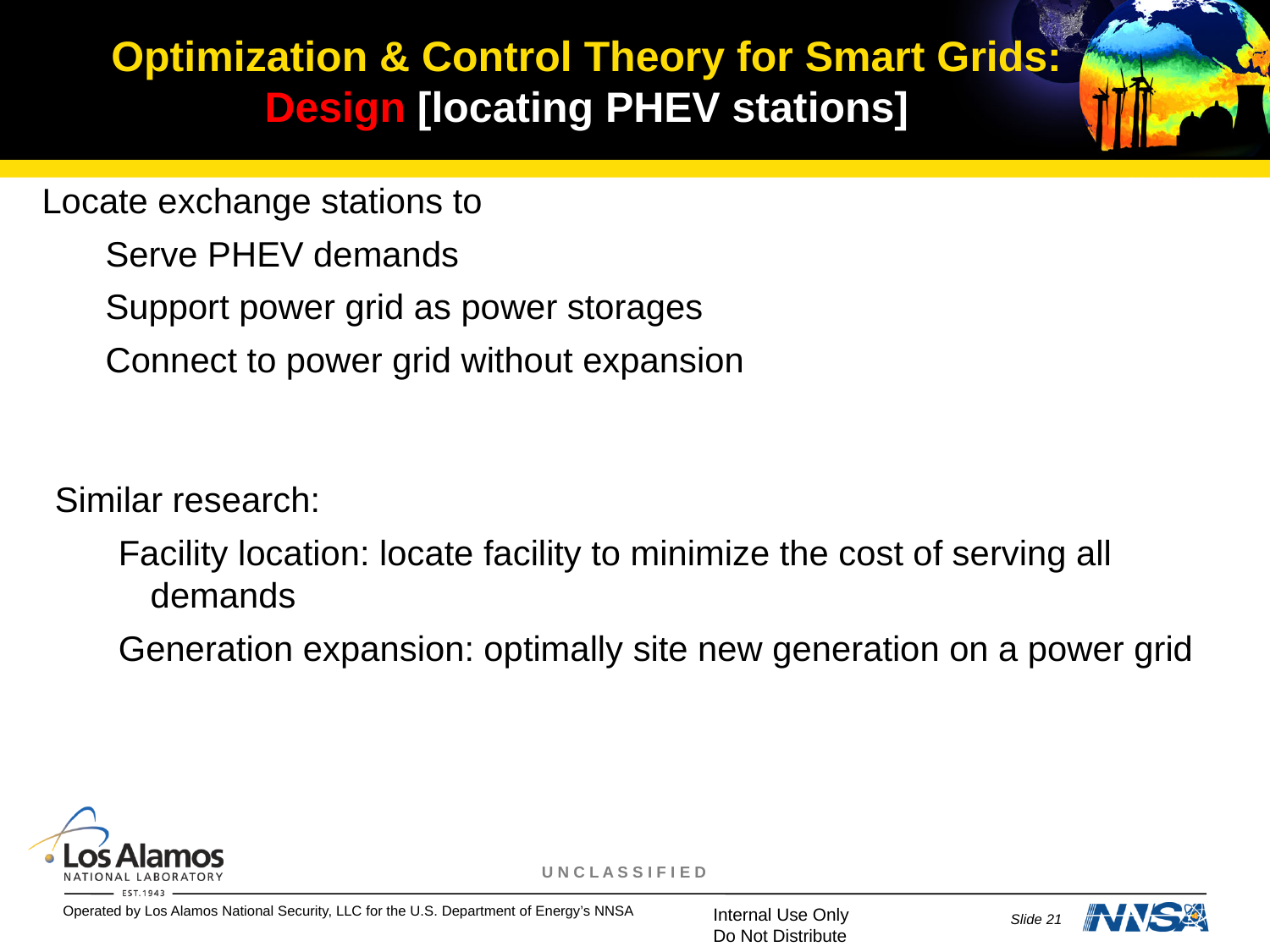

# Optimization & Control Theory for Smart Grids: Design [locating PHEV stations]
Locate exchange stations to
Serve PHEV demands
Support power grid as power storages
Connect to power grid without expansion
Similar research:
Facility location: locate facility to minimize the cost of serving all demands
Generation expansion: optimally site new generation on a power grid
Slide 21